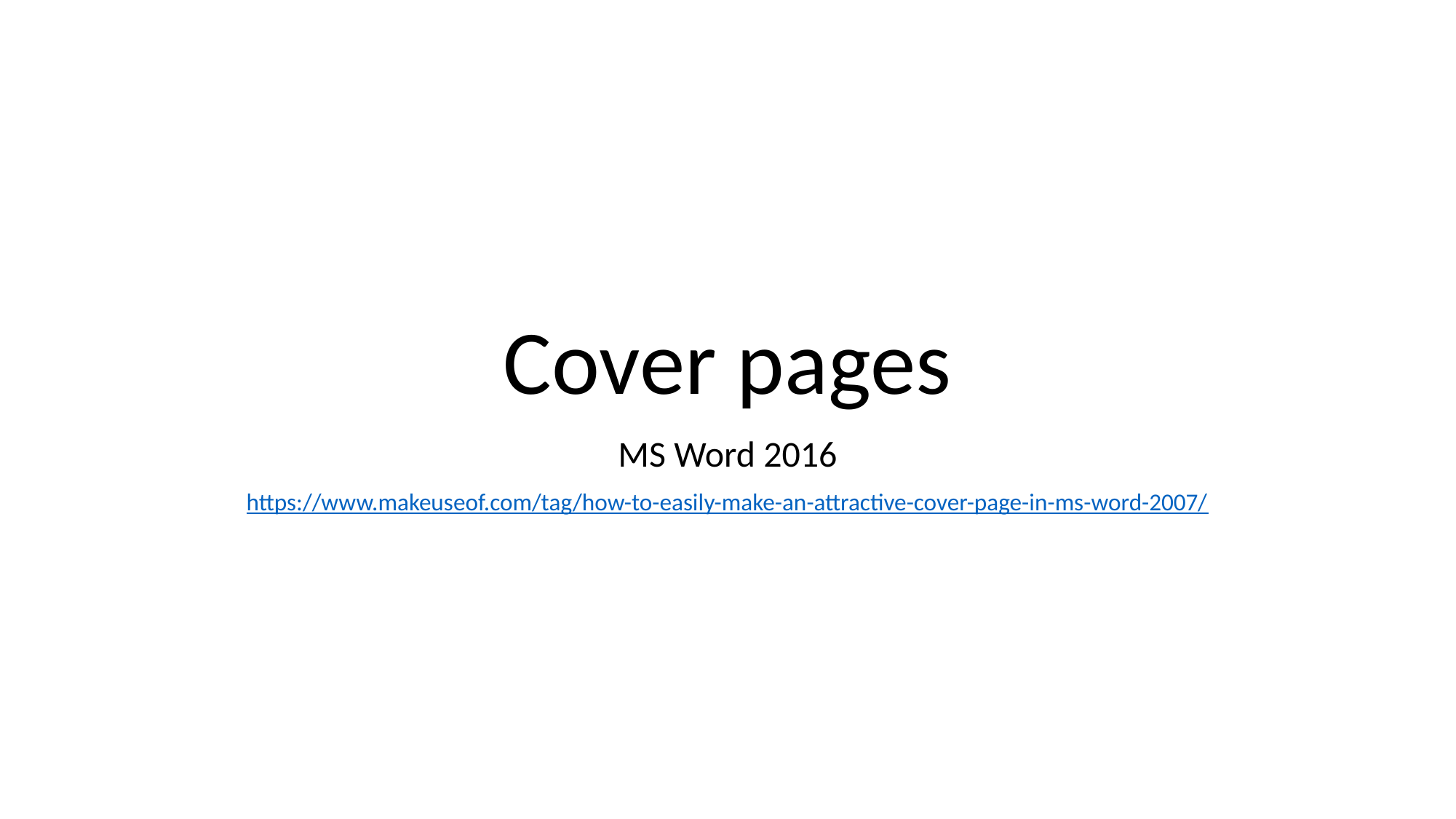

# Cover pages
MS Word 2016
https://www.makeuseof.com/tag/how-to-easily-make-an-attractive-cover-page-in-ms-word-2007/